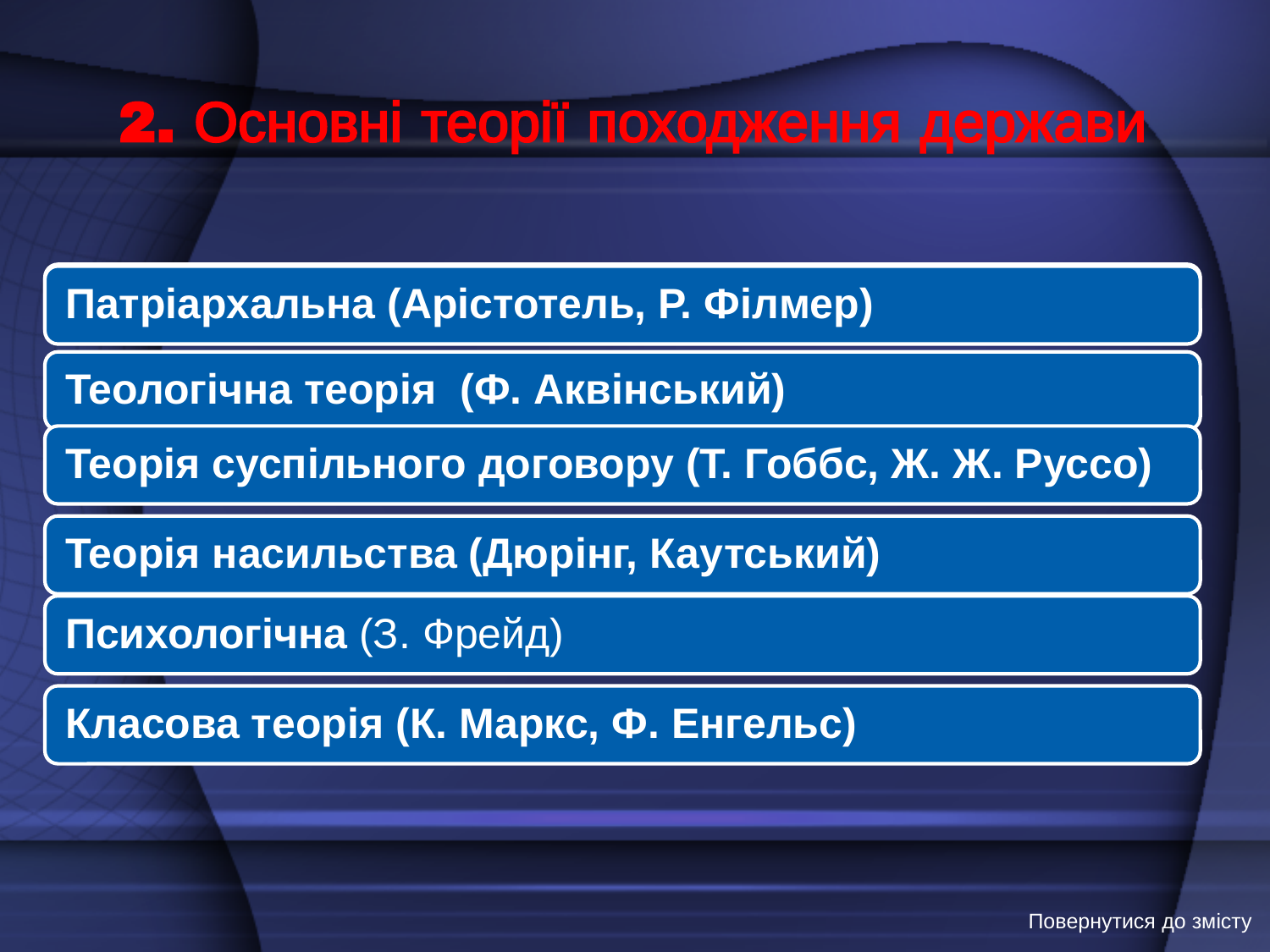

# 2. Основні теорії походження держави

Теологічна теорія  (Ф. Аквінський)
Психологічна (З. Фрейд)
Теорія суспільного договору (Т. Гоббс, Ж. Ж. Руссо)
Теорія насильства (Дюрінг, Каутський)
Класова теорія (К. Маркс, Ф. Енгельс)
Патріархальна (Арістотель, Р. Філмер)
Повернутися до змісту